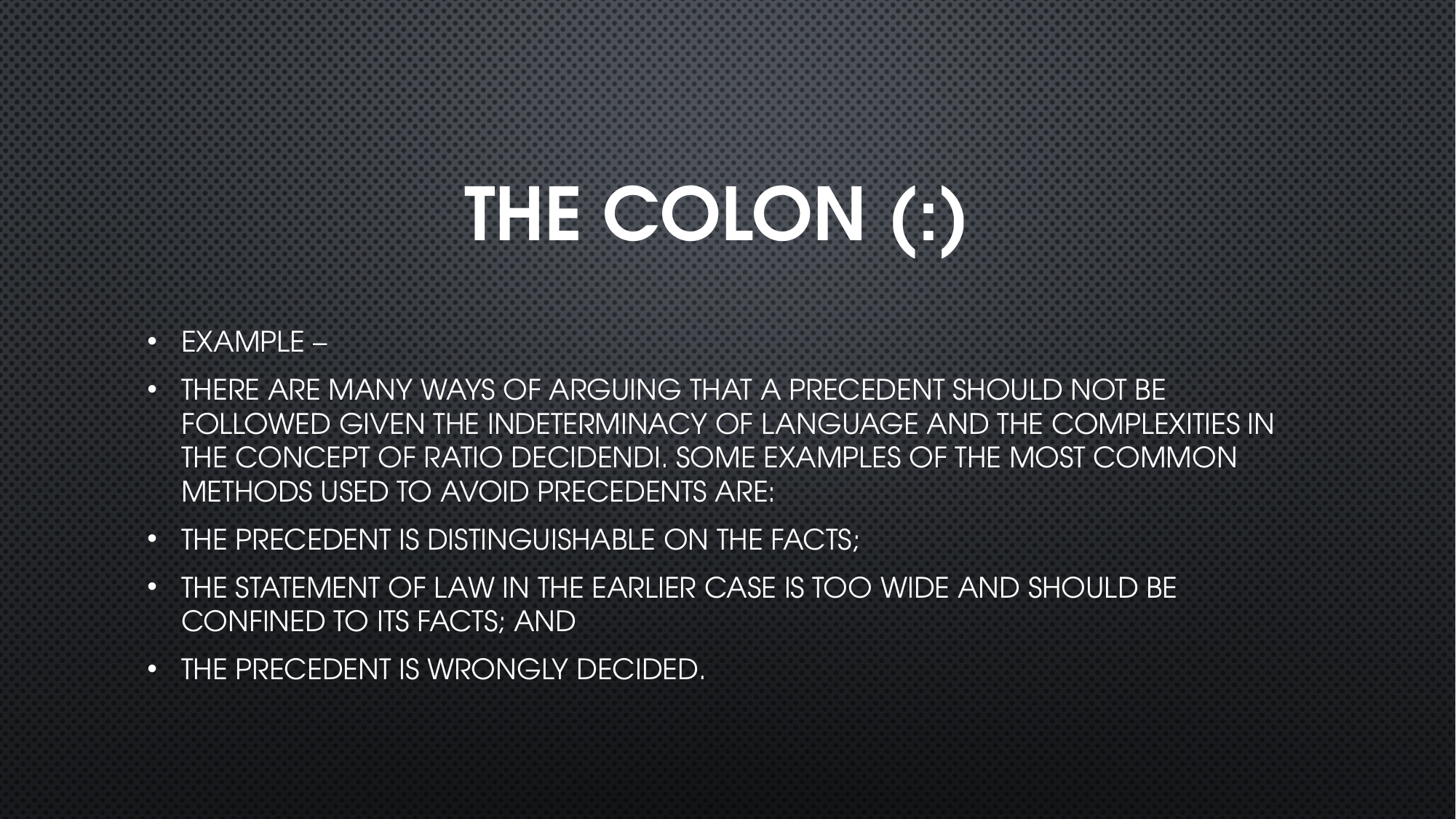

# The Colon (:)
Example –
There are many ways of arguing that a precedent should not be followed given the indeterminacy of language and the complexities in the concept of ratio decidendi. Some examples of the most common methods used to avoid precedents are:
The precedent is distinguishable on the facts;
The statement of law in the earlier case is too wide and should be confined to its facts; and
The precedent is wrongly decided.